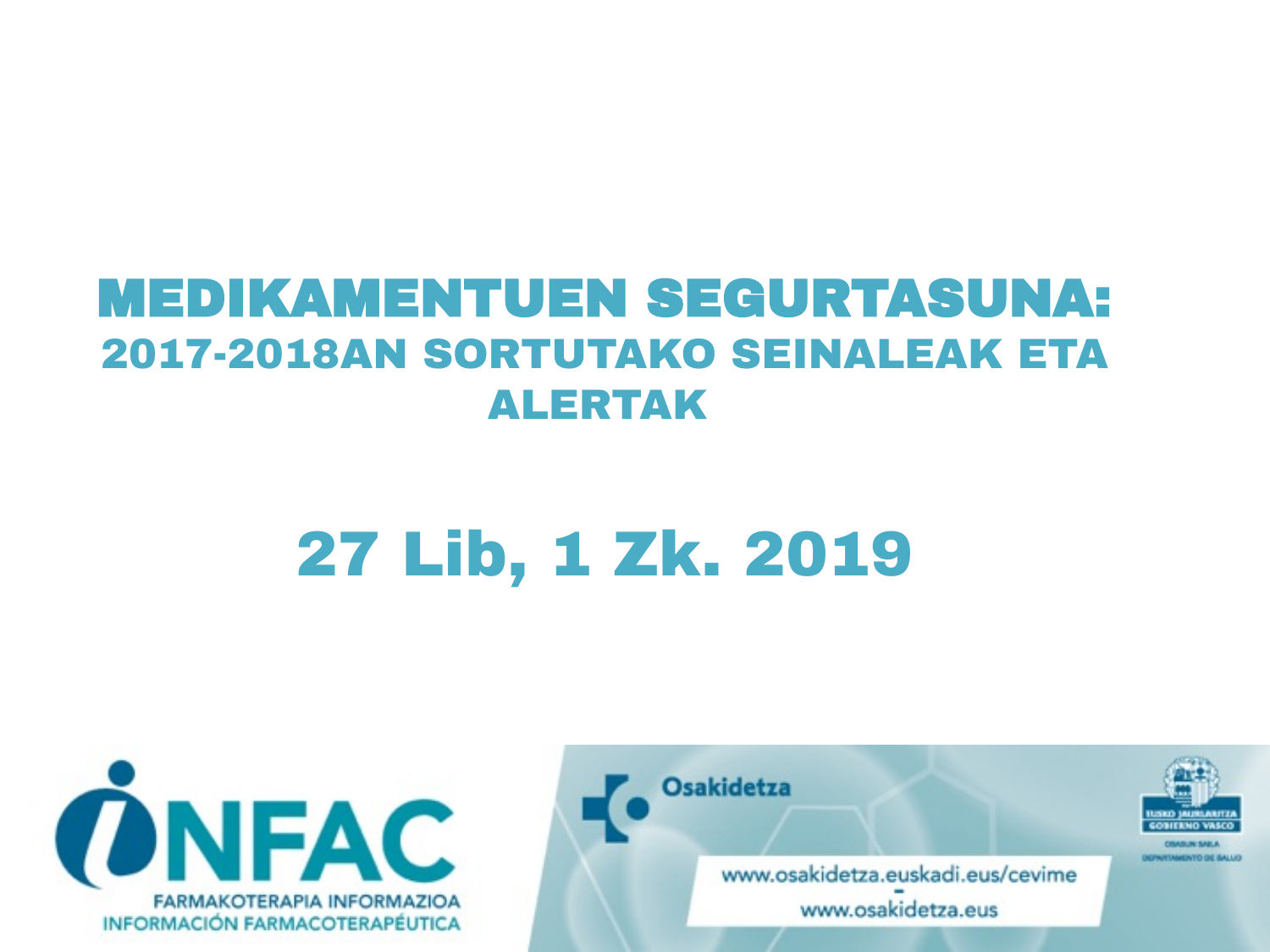

# MEDIKAMENTUEN SEGURTASUNA: 2017-2018AN SORTUTAKO SEINALEAK ETA ALERTAK 27 Lib, 1 Zk. 2019